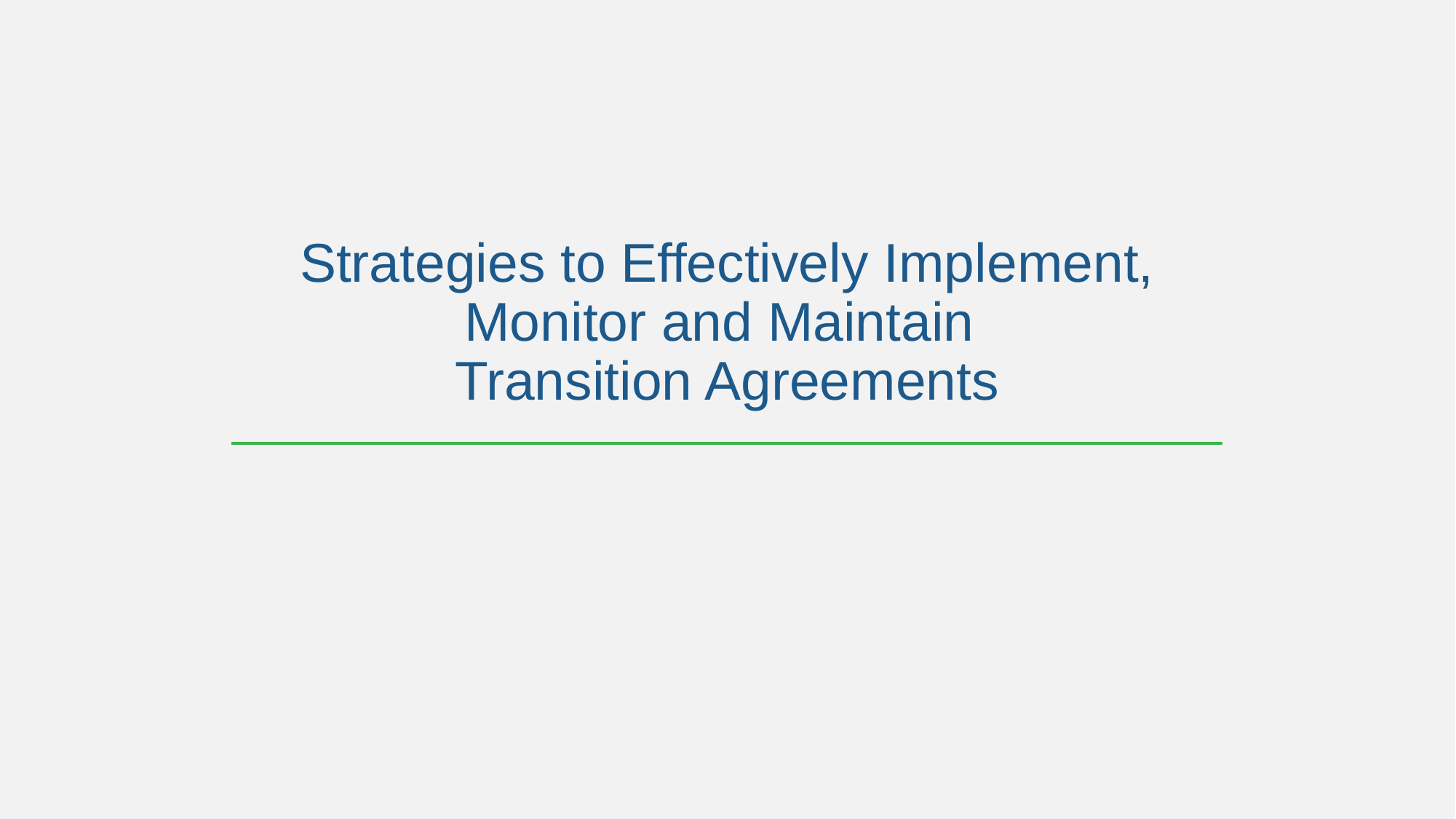

# Strategies to Effectively Implement, Monitor and Maintain Transition Agreements